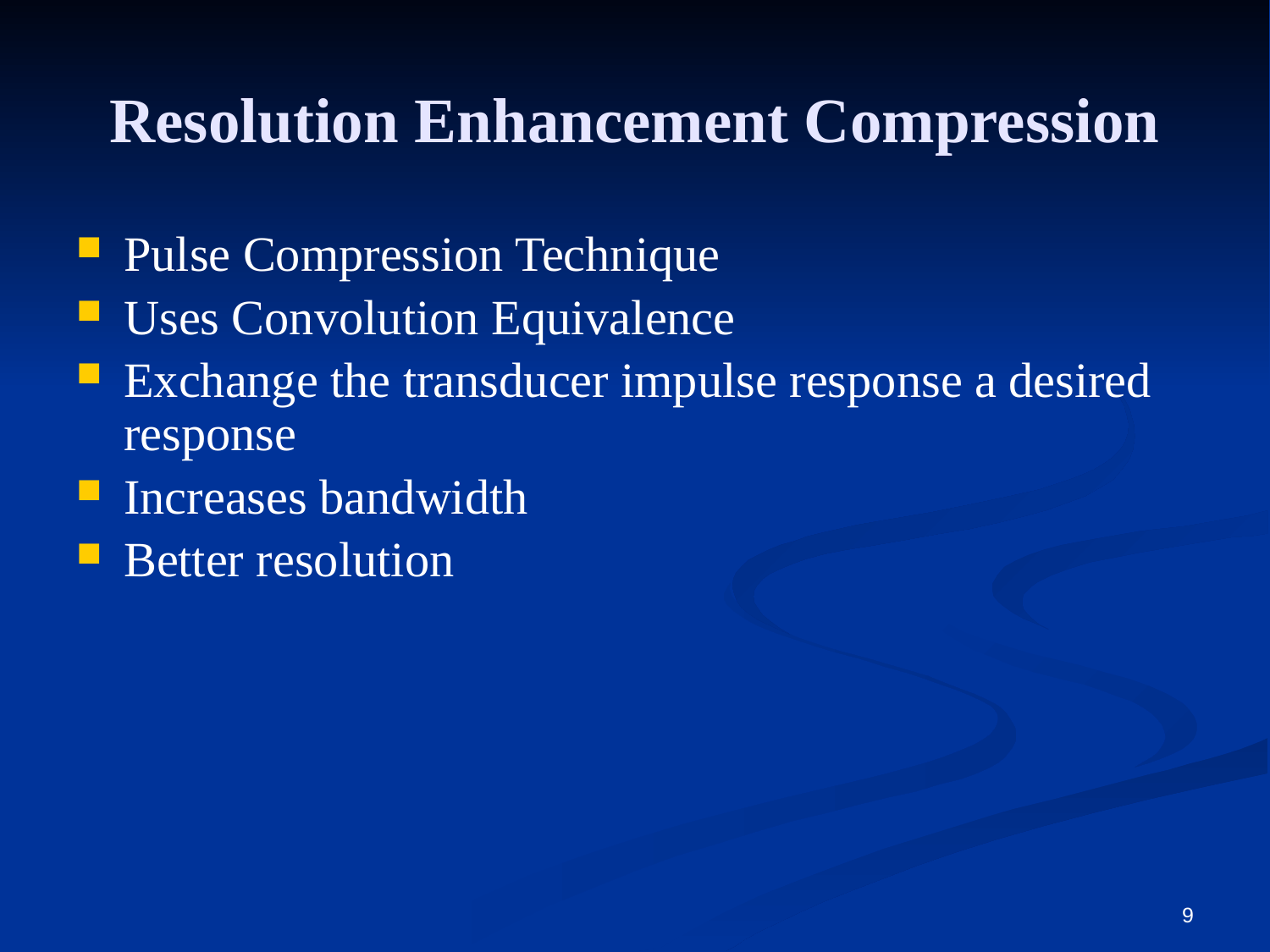

Resolution Enhancement Compression
Pulse Compression Technique
Uses Convolution Equivalence
Exchange the transducer impulse response a desired response
Increases bandwidth
Better resolution

9